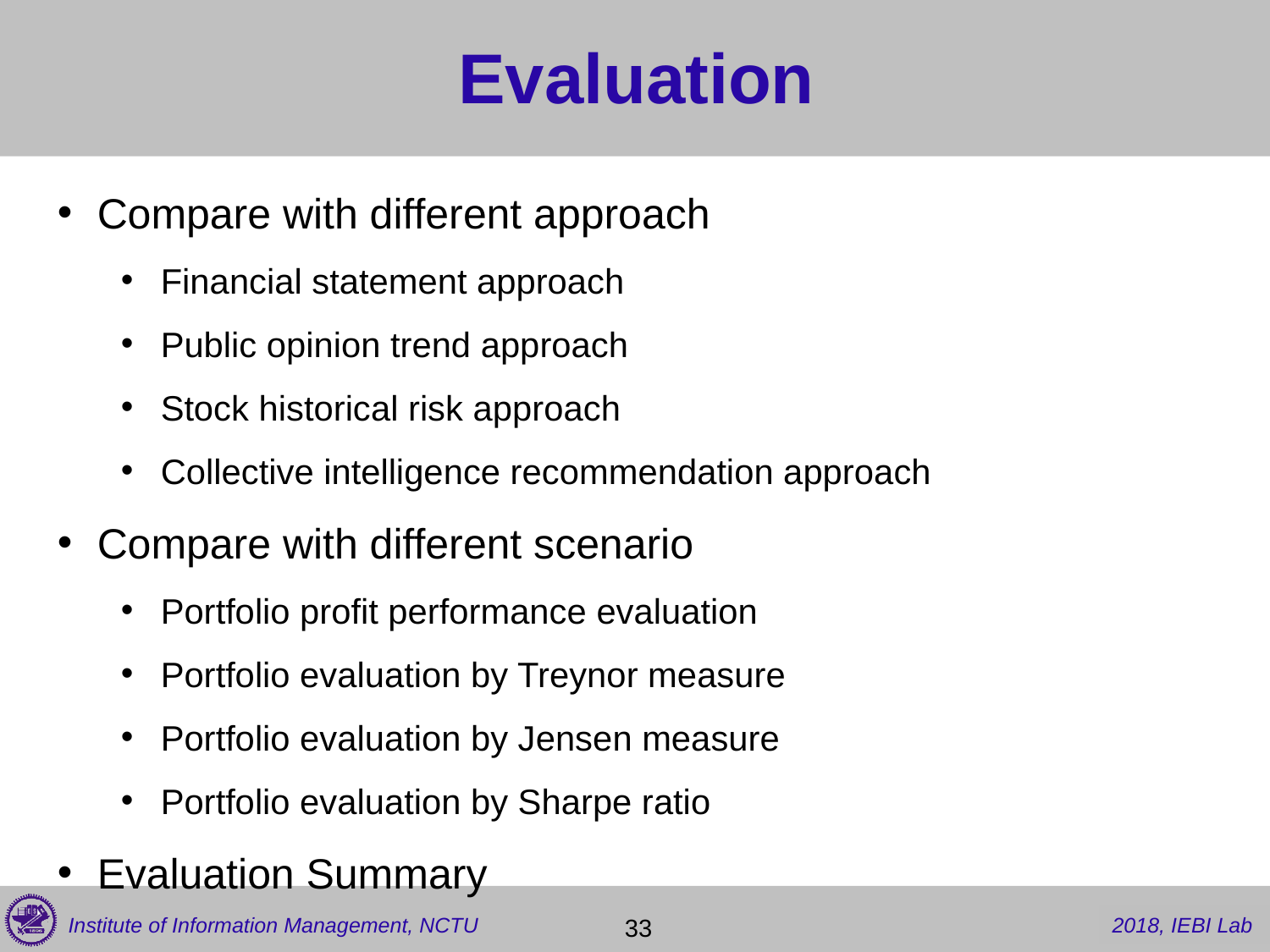

# Evaluation
Compare with different approach
Financial statement approach
Public opinion trend approach
Stock historical risk approach
Collective intelligence recommendation approach
Compare with different scenario
Portfolio profit performance evaluation
Portfolio evaluation by Treynor measure
Portfolio evaluation by Jensen measure
Portfolio evaluation by Sharpe ratio
Evaluation Summary

   33